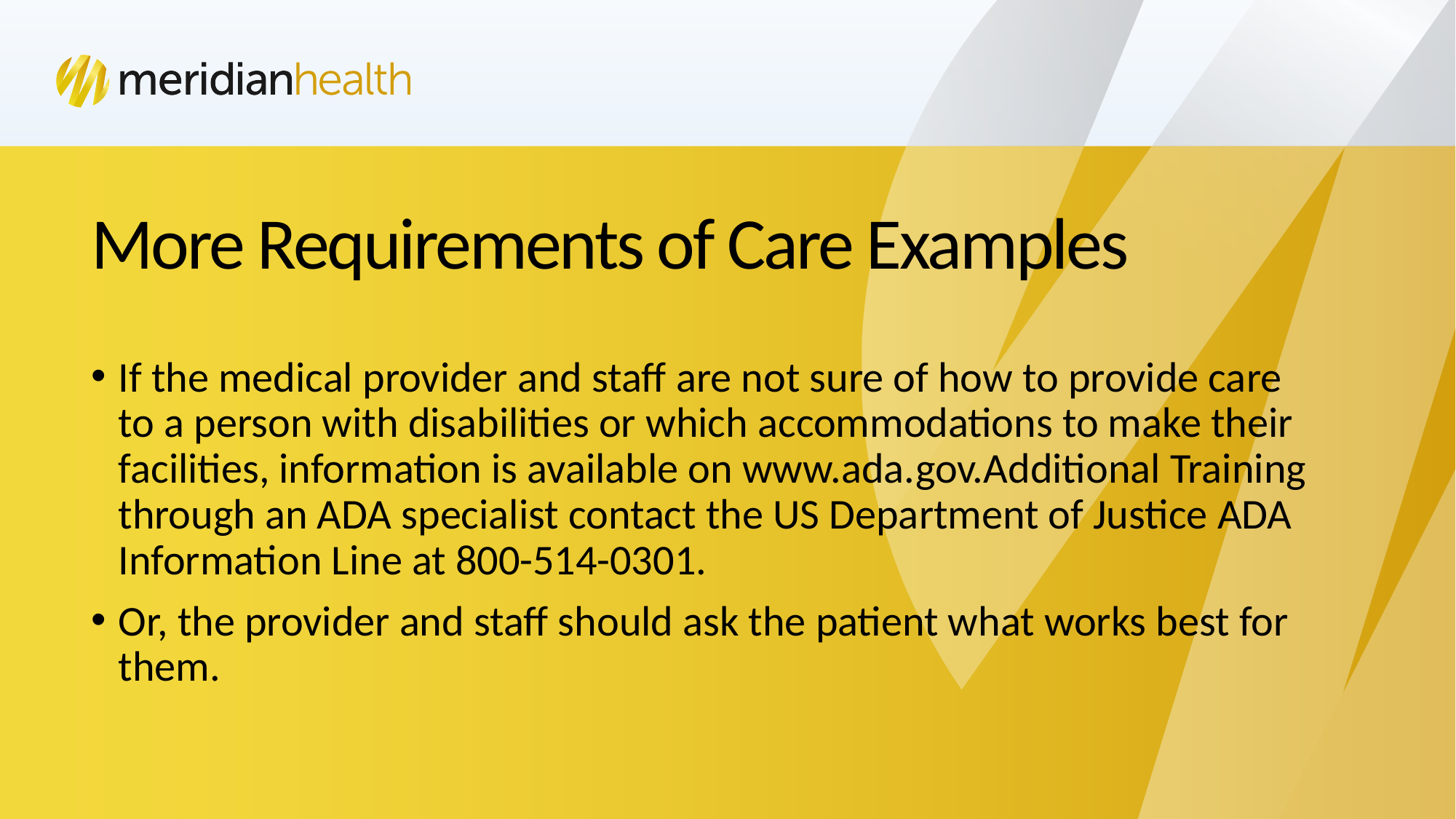

# More Requirements of Care Examples
If the medical provider and staff are not sure of how to provide care to a person with disabilities or which accommodations to make their facilities, information is available on www.ada.gov.Additional Training through an ADA specialist contact the US Department of Justice ADA Information Line at 800-514-0301.
Or, the provider and staff should ask the patient what works best for them.